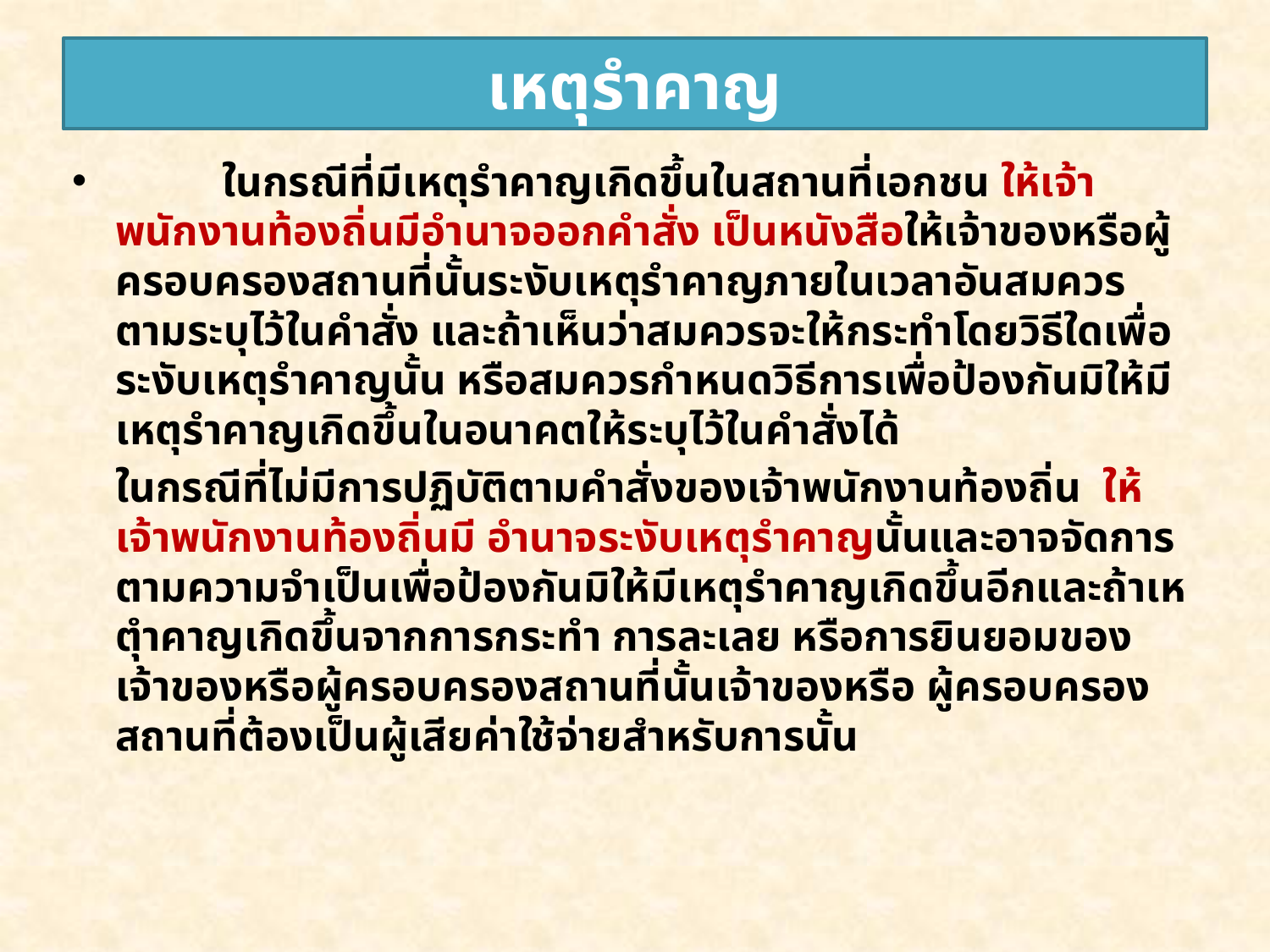

# เหตุรําคาญ
 	ในกรณีที่มีเหตุรําคาญเกิดขึ้นในสถานที่เอกชน ให้เจ้าพนักงานท้องถิ่นมีอํานาจออกคําสั่ง เป็นหนังสือให้เจ้าของหรือผู้ครอบครองสถานที่นั้นระงับเหตุรําคาญภายในเวลาอันสมควรตามระบุไว้ในคําสั่ง และถ้าเห็นว่าสมควรจะให้กระทําโดยวิธีใดเพื่อระงับเหตุรําคาญนั้น หรือสมควรกําหนดวิธีการเพื่อป้องกันมิให้มี เหตุรําคาญเกิดขึ้นในอนาคตให้ระบุไว้ในคําสั่งได้
		ในกรณีที่ไม่มีการปฏิบัติตามคําสั่งของเจ้าพนักงานท้องถิ่น  ให้เจ้าพนักงานท้องถิ่นมี อํานาจระงับเหตุรําคาญนั้นและอาจจัดการตามความจําเป็นเพื่อป้องกันมิให้มีเหตุรําคาญเกิดขึ้นอีกและถ้าเหตุําคาญเกิดขึ้นจากการกระทํา การละเลย หรือการยินยอมของเจ้าของหรือผู้ครอบครองสถานที่นั้นเจ้าของหรือ ผู้ครอบครองสถานที่ต้องเป็นผู้เสียค่าใช้จ่ายสําหรับการนั้น